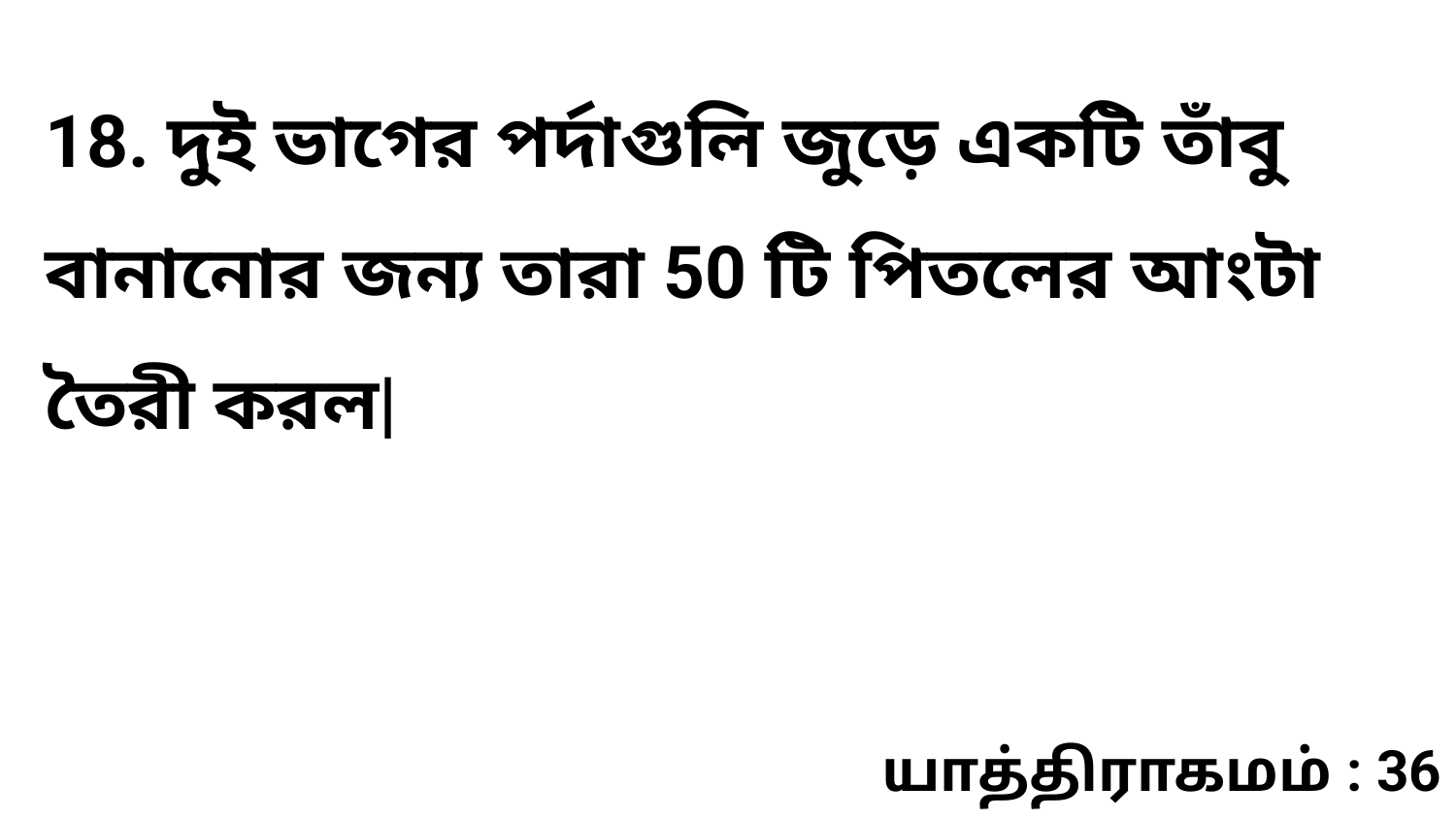

18. দুই ভাগের পর্দাগুলি জুড়ে একটি তাঁবু বানানোর জন্য তারা 50 টি পিতলের আংটা তৈরী করল|
யாத்திராகமம் : 36